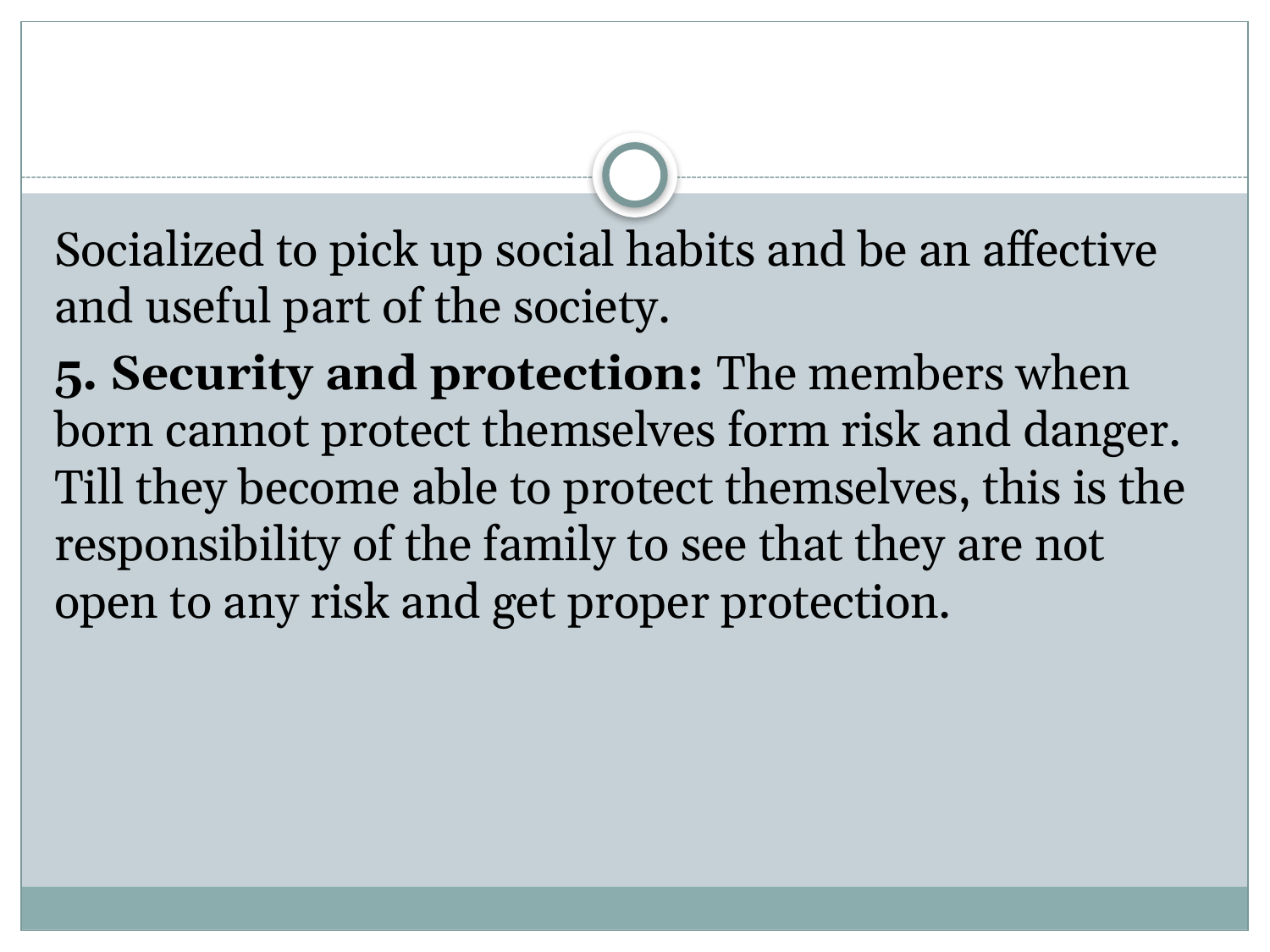

#
Socialized to pick up social habits and be an affective and useful part of the society.
5. Security and protection: The members when born cannot protect themselves form risk and danger. Till they become able to protect themselves, this is the responsibility of the family to see that they are not open to any risk and get proper protection.